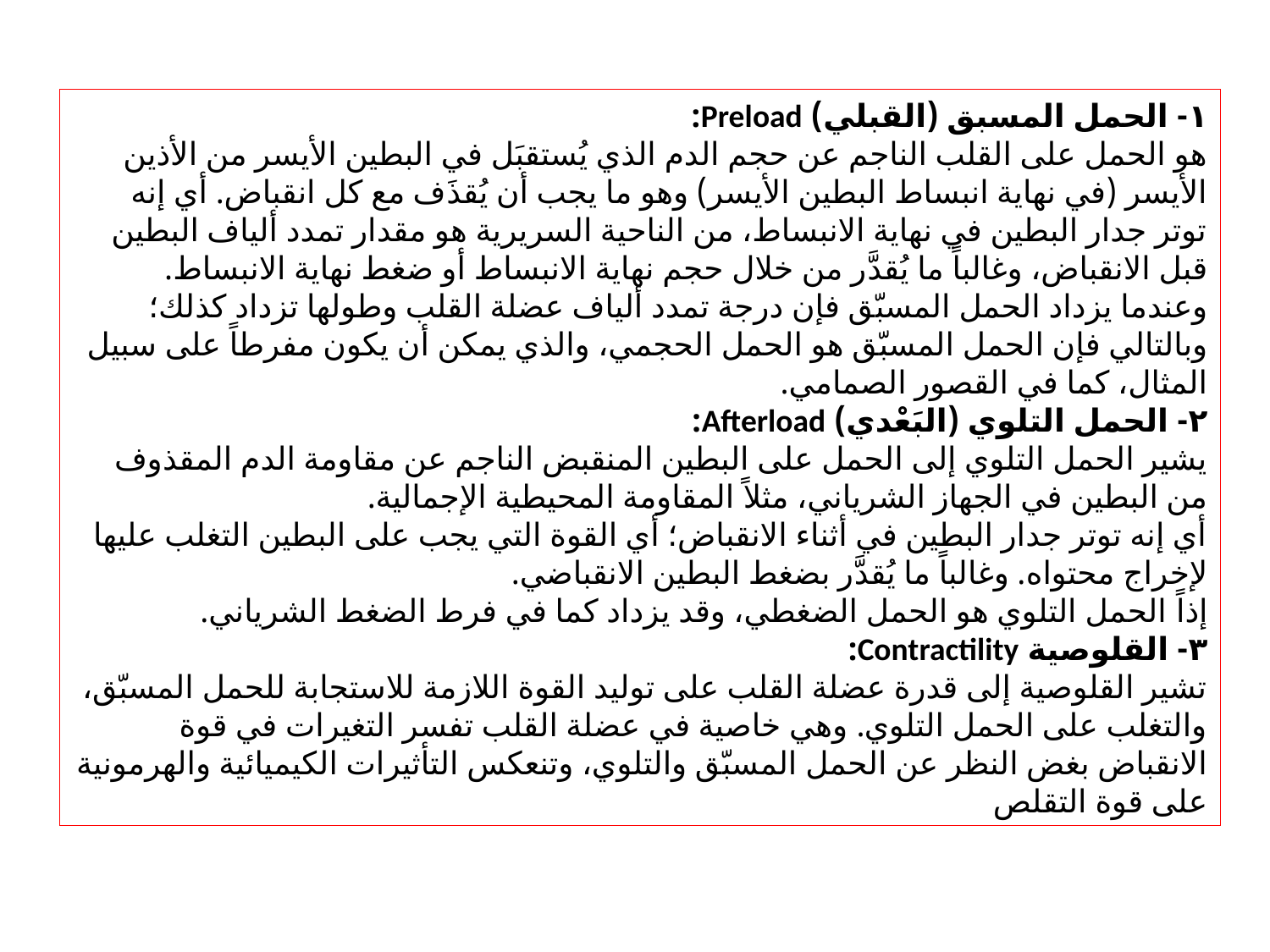

١- الحمل المسبق (القبلي) Preload:
هو الحمل على القلب الناجم عن حجم الدم الذي يُستقبَل في البطين الأيسر من الأذين الأيسر (في نهاية انبساط البطين الأيسر) وهو ما يجب أن يُقذَف مع كل انقباض. أي إنه توتر جدار البطين في نهاية الانبساط، من الناحية السريرية هو مقدار تمدد ألياف البطين قبل الانقباض، وغالباً ما يُقدَّر من خلال حجم نهاية الانبساط أو ضغط نهاية الانبساط.
وعندما يزداد الحمل المسبّق فإن درجة تمدد ألياف عضلة القلب وطولها تزداد كذلك؛ وبالتالي فإن الحمل المسبّق هو الحمل الحجمي، والذي يمكن أن يكون مفرطاً على سبيل المثال، كما في القصور الصمامي.
٢- الحمل التلوي (البَعْدي) Afterload:
يشير الحمل التلوي إلى الحمل على البطين المنقبض الناجم عن مقاومة الدم المقذوف من البطين في الجهاز الشرياني، مثلاً المقاومة المحيطية الإجمالية.
أي إنه توتر جدار البطين في أثناء الانقباض؛ أي القوة التي يجب على البطين التغلب عليها لإخراج محتواه. وغالباً ما يُقدَّر بضغط البطين الانقباضي.
إذاً الحمل التلوي هو الحمل الضغطي، وقد يزداد كما في فرط الضغط الشرياني.
٣- القلوصية Contractility:
تشير القلوصية إلى قدرة عضلة القلب على توليد القوة اللازمة للاستجابة للحمل المسبّق، والتغلب على الحمل التلوي. وهي خاصية في عضلة القلب تفسر التغيرات في قوة الانقباض بغض النظر عن الحمل المسبّق والتلوي، وتنعكس التأثيرات الكيميائية والهرمونية على قوة التقلص